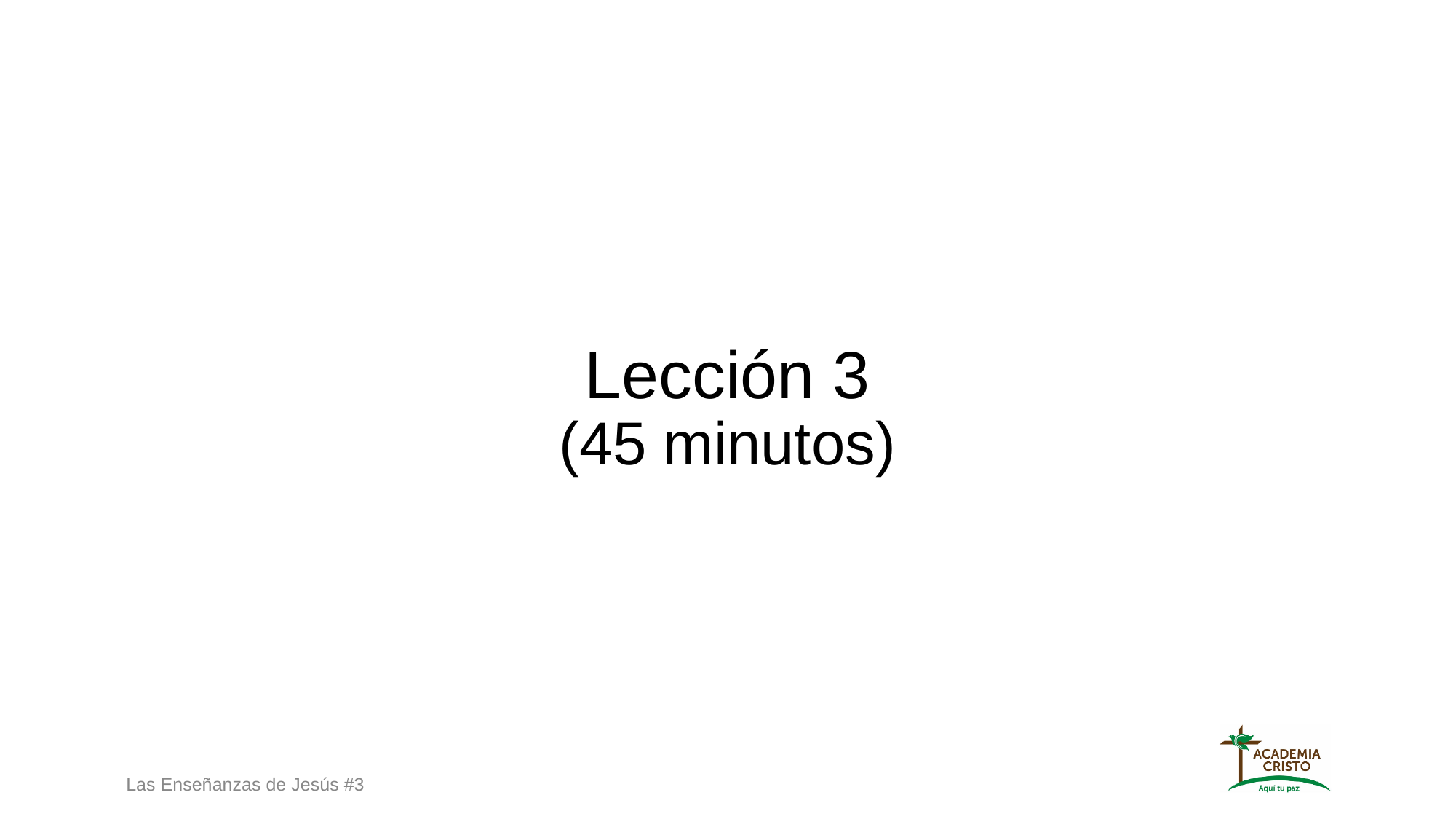

# Lección 3 (45 minutos)
Las Enseñanzas de Jesús #3